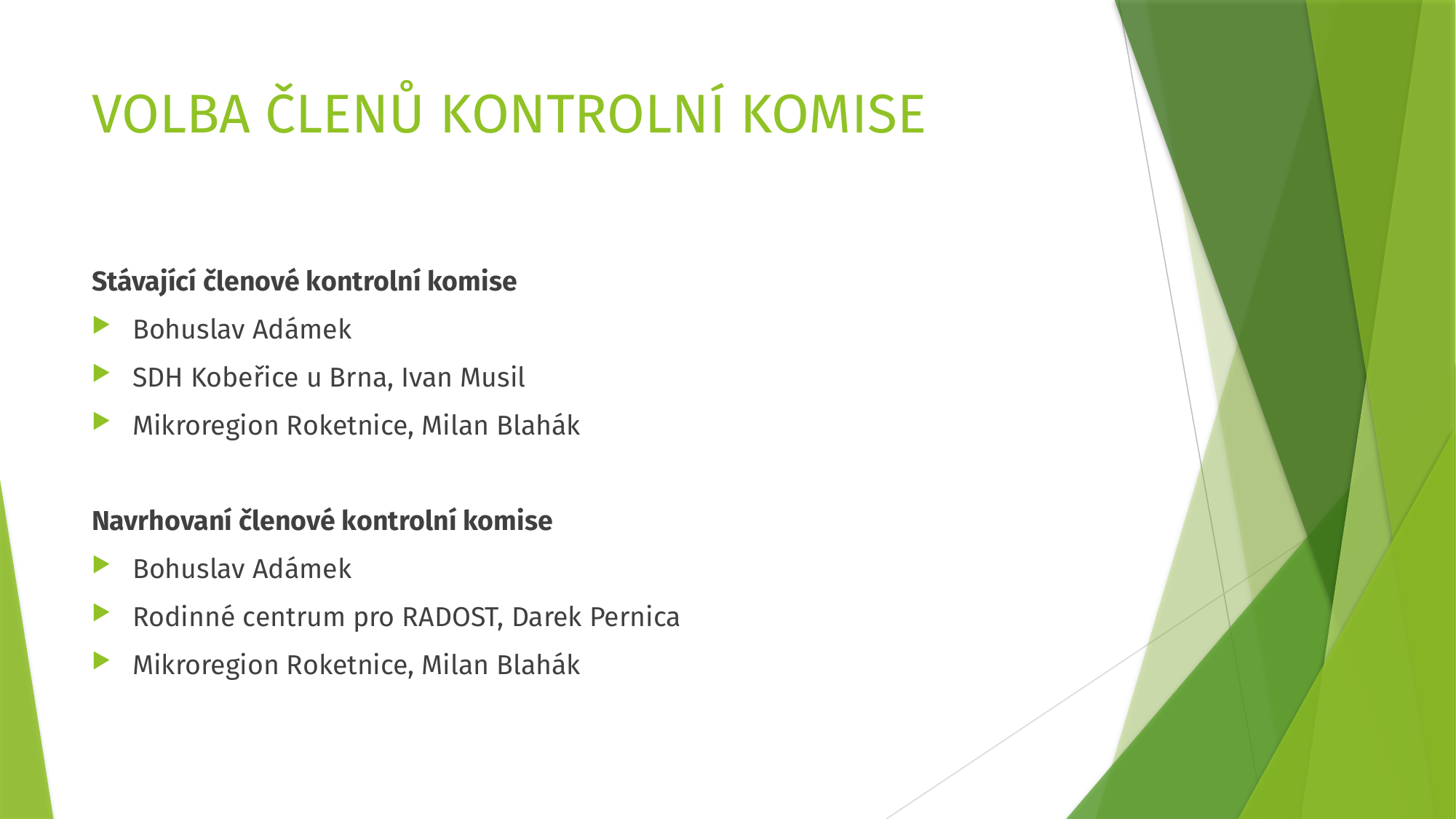

# VOLBA ČLENŮ KONTROLNÍ KOMISE
Stávající členové kontrolní komise
Bohuslav Adámek
SDH Kobeřice u Brna, Ivan Musil
Mikroregion Roketnice, Milan Blahák

Navrhovaní členové kontrolní komise
Bohuslav Adámek
Rodinné centrum pro RADOST, Darek Pernica
Mikroregion Roketnice, Milan Blahák